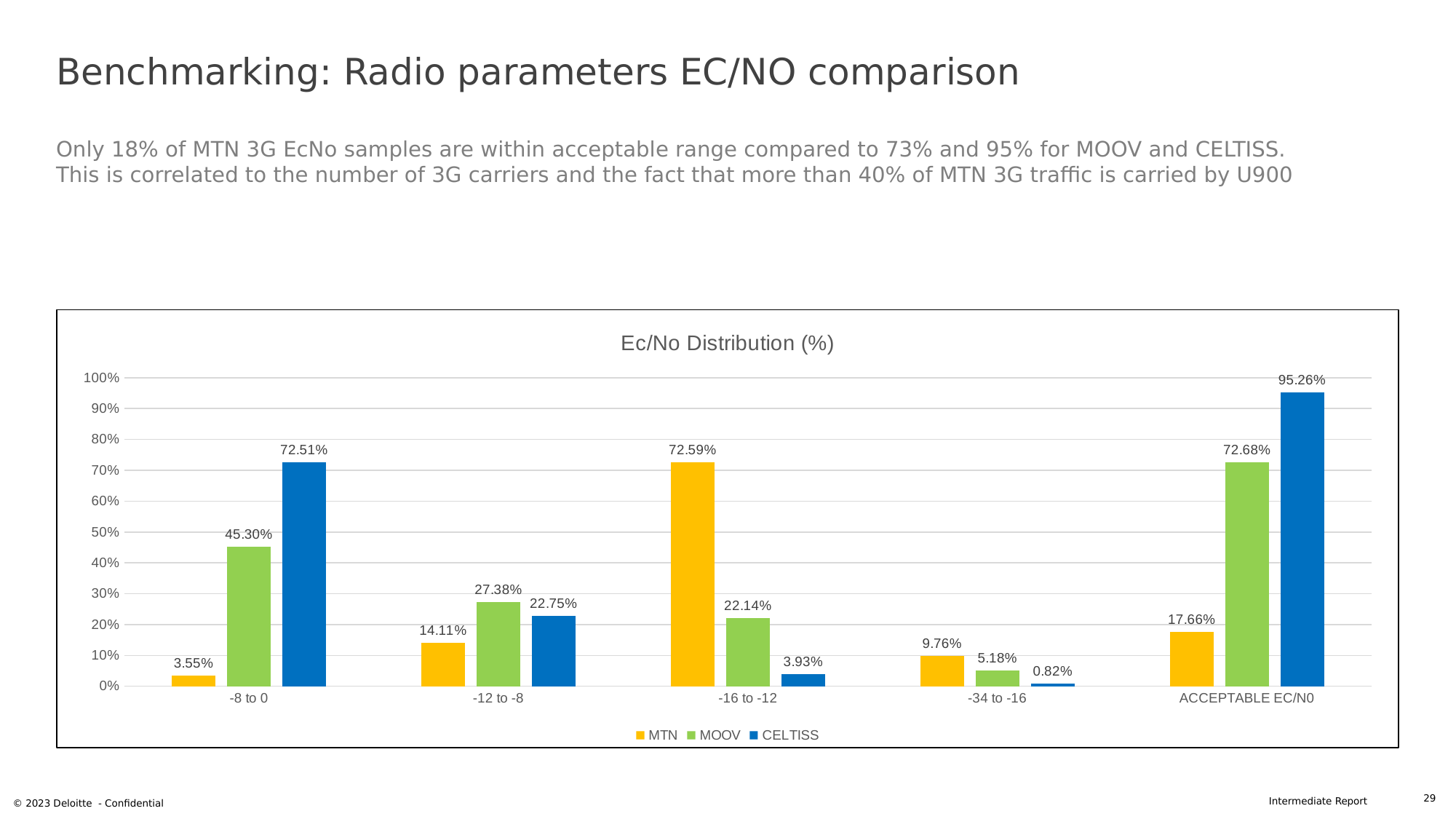

# Benchmarking: Radio parameters EC/NO comparison Only 18% of MTN 3G EcNo samples are within acceptable range compared to 73% and 95% for MOOV and CELTISS. This is correlated to the number of 3G carriers and the fact that more than 40% of MTN 3G traffic is carried by U900

### Chart: Ec/No Distribution (%)

| Category | MTN | MOOV | CELTISS |
|---|---|---|---|
| -8 to 0 | 0.0355 | 0.453 | 0.7251 |
| -12 to -8 | 0.1411 | 0.2738 | 0.2275 |
| -16 to -12 | 0.7259 | 0.2214 | 0.0393 |
| -34 to -16 | 0.0976 | 0.0518 | 0.0082 |
| ACCEPTABLE EC/N0 | 0.1766 | 0.7268 | 0.9526 |
29
© 2023 Deloitte  - Confidential